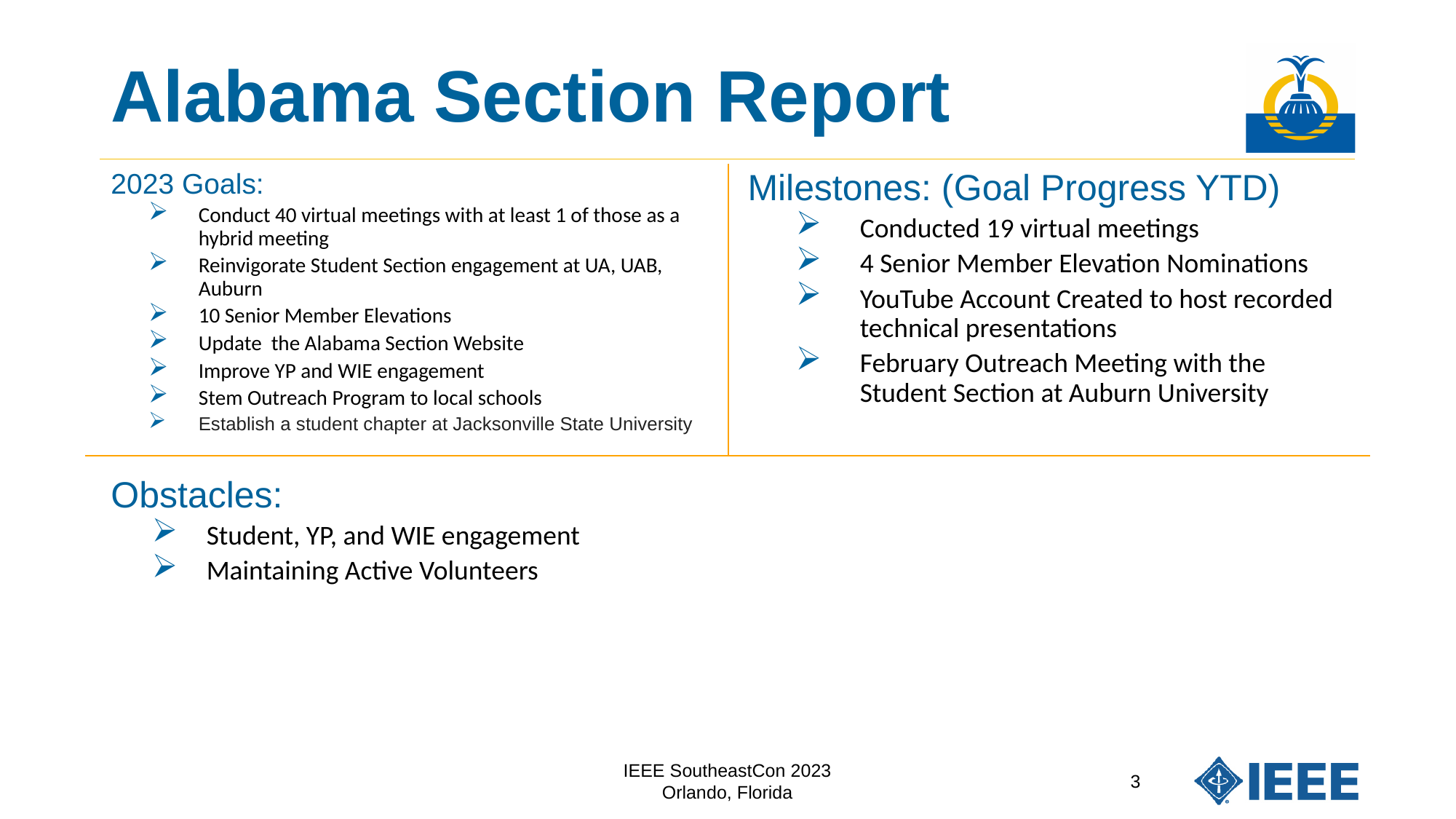

# Alabama Section Report
2023 Goals:
Conduct 40 virtual meetings with at least 1 of those as a hybrid meeting
Reinvigorate Student Section engagement at UA, UAB, Auburn
10 Senior Member Elevations
Update  the Alabama Section Website
Improve YP and WIE engagement
Stem Outreach Program to local schools
Establish a student chapter at Jacksonville State University

Milestones: (Goal Progress YTD)
Conducted 19 virtual meetings
4 Senior Member Elevation Nominations
YouTube Account Created to host recorded technical presentations
February Outreach Meeting with the Student Section at Auburn University

Obstacles:
Student, YP, and WIE engagement
Maintaining Active Volunteers

IEEE SoutheastCon 2023
Orlando, Florida
3